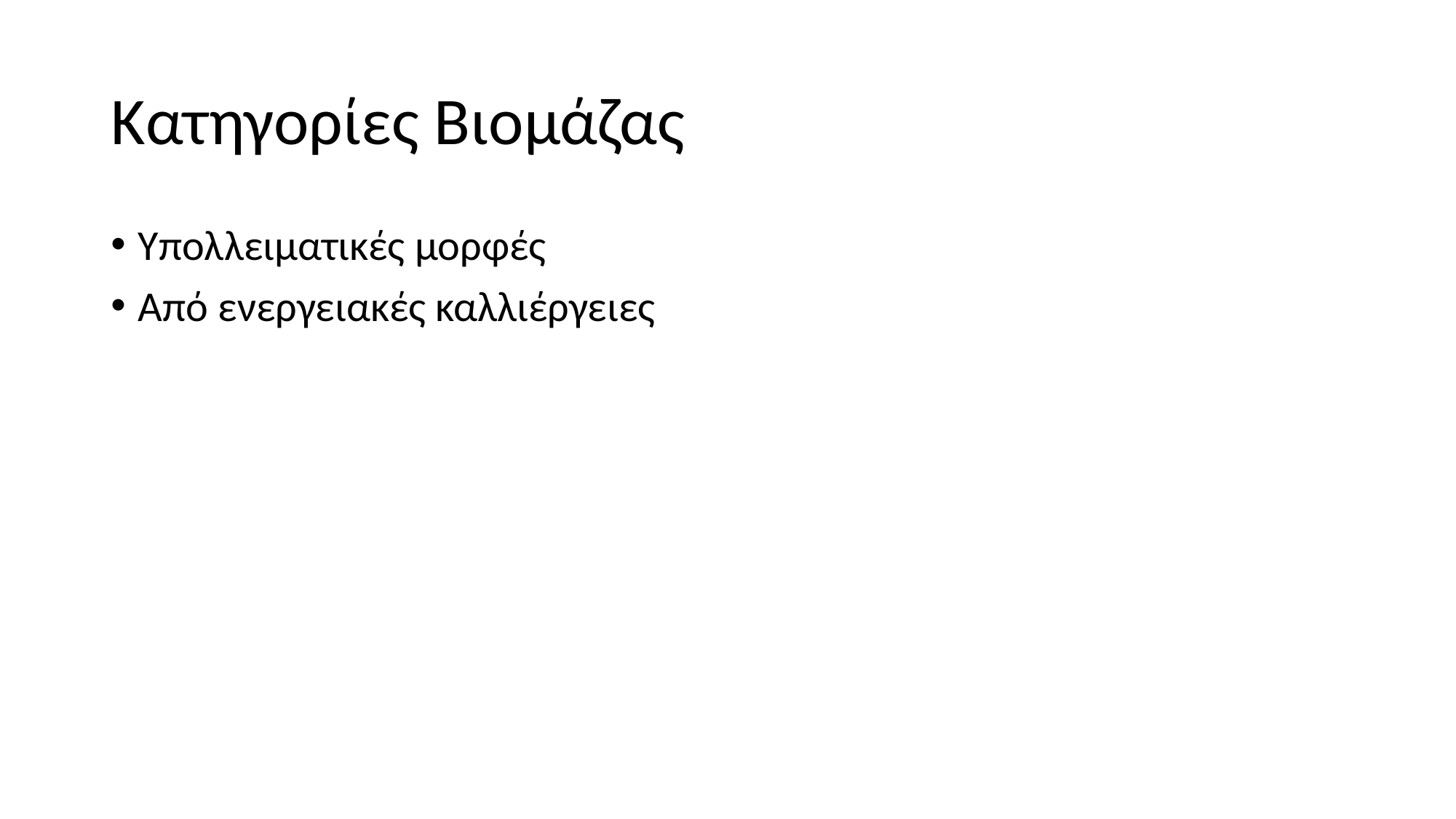

# Κατηγορίες Βιομάζας
Υπολλειματικές μορφές
Από ενεργειακές καλλιέργειες